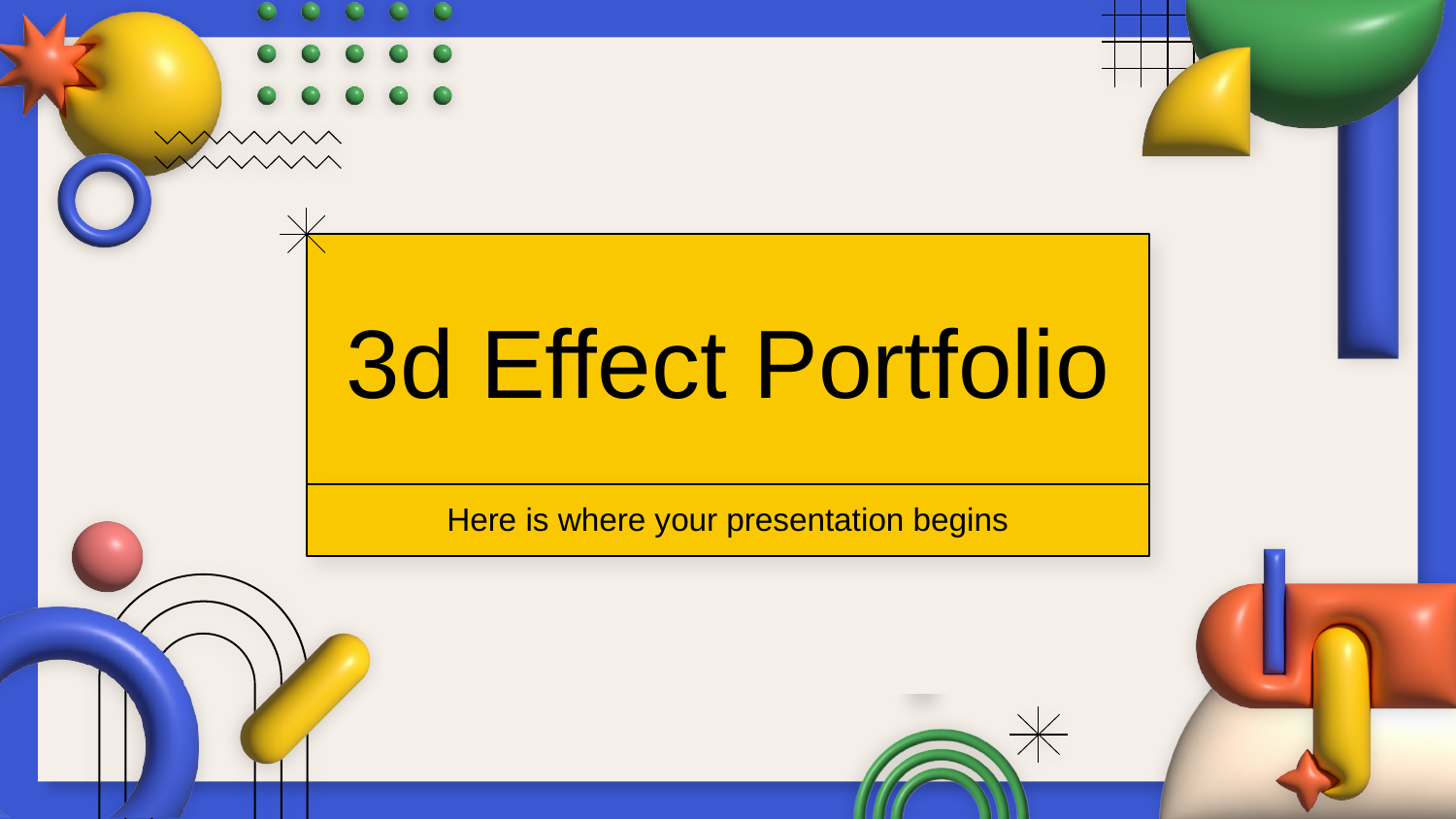

# 3d Effect Portfolio
Here is where your presentation begins